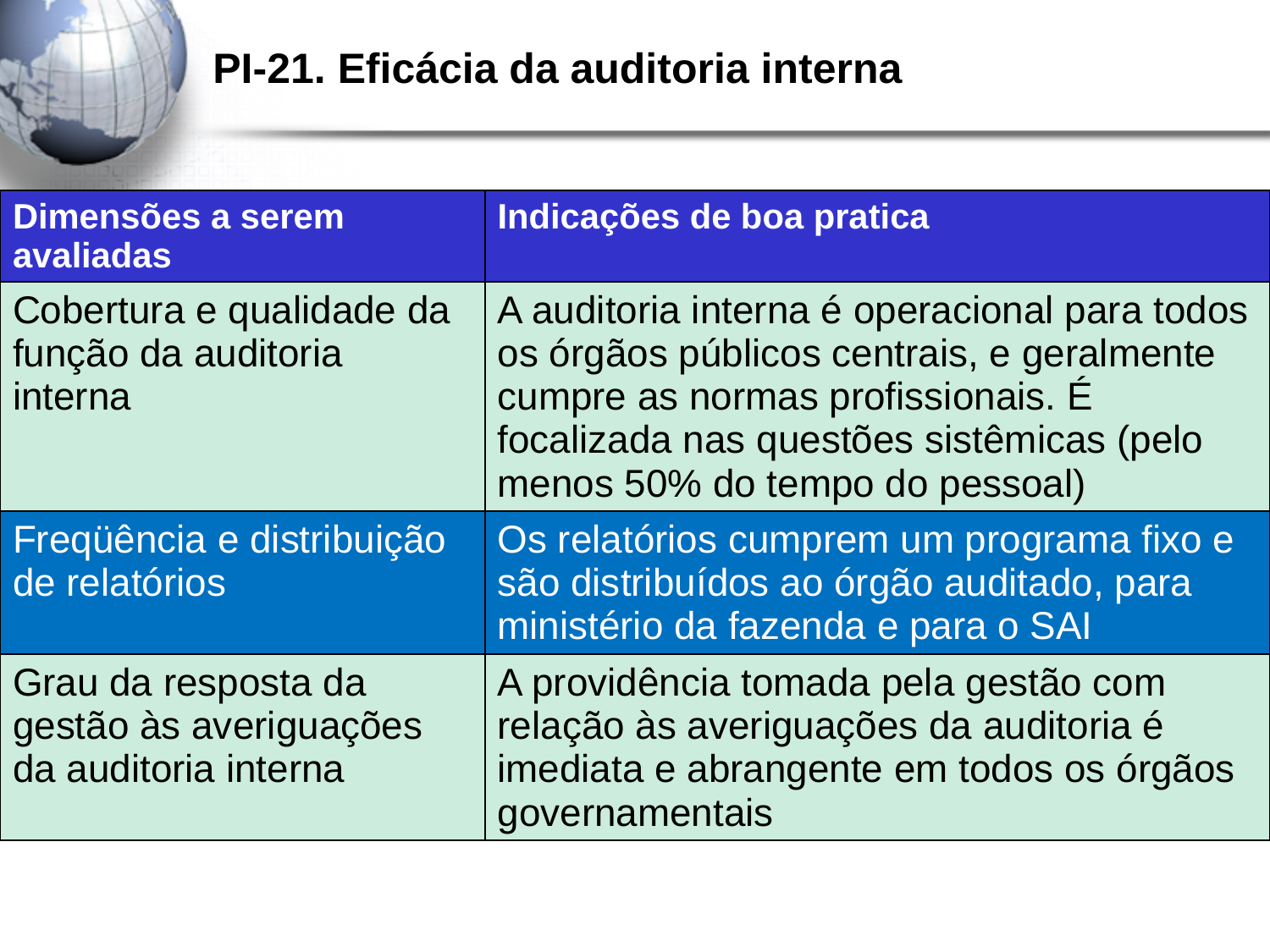

# PI-21. Eficácia da auditoria interna
| Dimensões a serem avaliadas | Indicações de boa pratica |
| --- | --- |
| Cobertura e qualidade da função da auditoria interna | A auditoria interna é operacional para todos os órgãos públicos centrais, e geralmente cumpre as normas profissionais. É focalizada nas questões sistêmicas (pelo menos 50% do tempo do pessoal) |
| Freqüência e distribuição de relatórios | Os relatórios cumprem um programa fixo e são distribuídos ao órgão auditado, para ministério da fazenda e para o SAI |
| Grau da resposta da gestão às averiguações da auditoria interna | A providência tomada pela gestão com relação às averiguações da auditoria é imediata e abrangente em todos os órgãos governamentais |